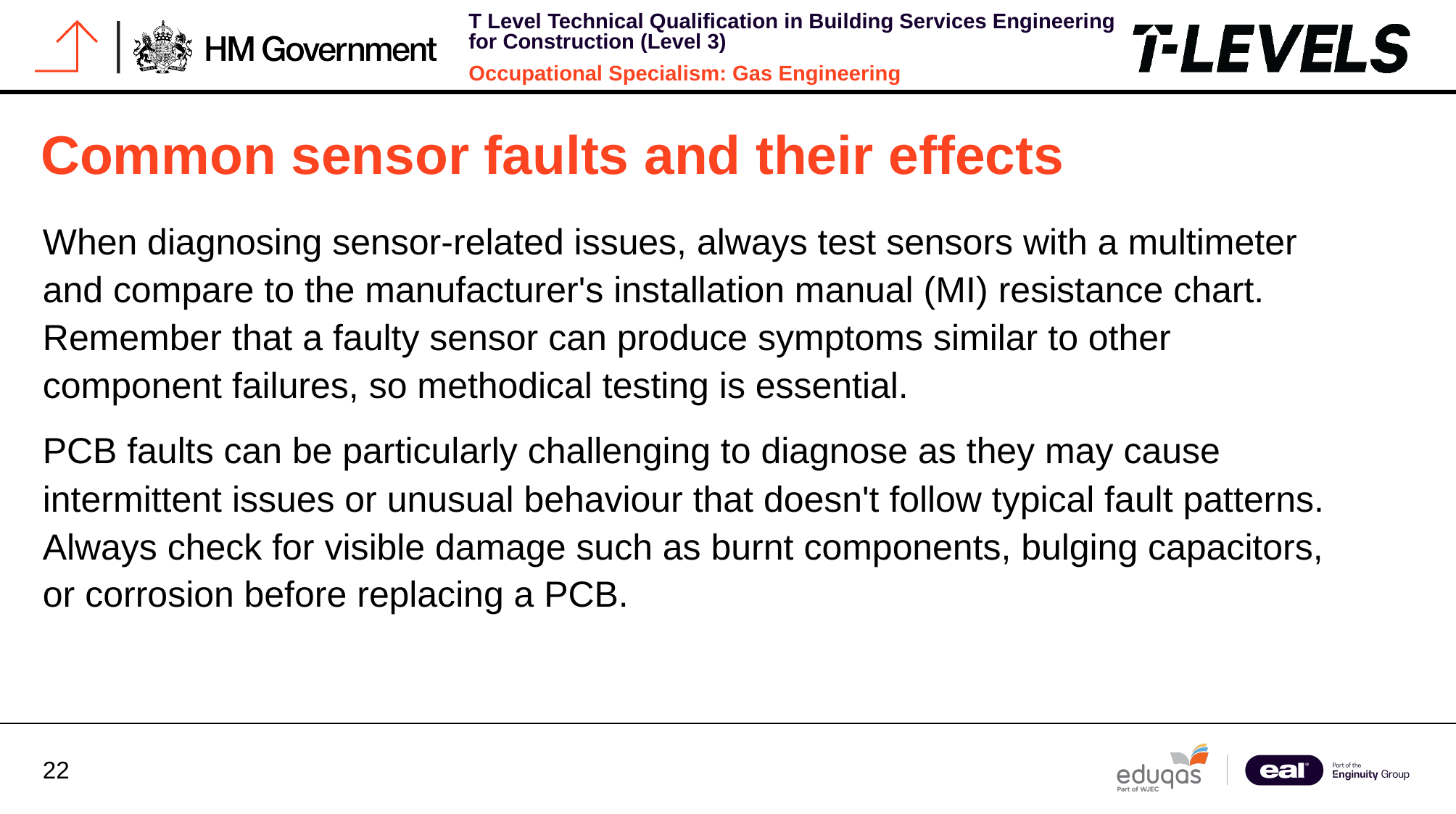

# Common sensor faults and their effects
When diagnosing sensor-related issues, always test sensors with a multimeter and compare to the manufacturer's installation manual (MI) resistance chart. Remember that a faulty sensor can produce symptoms similar to other component failures, so methodical testing is essential.
PCB faults can be particularly challenging to diagnose as they may cause intermittent issues or unusual behaviour that doesn't follow typical fault patterns. Always check for visible damage such as burnt components, bulging capacitors, or corrosion before replacing a PCB.